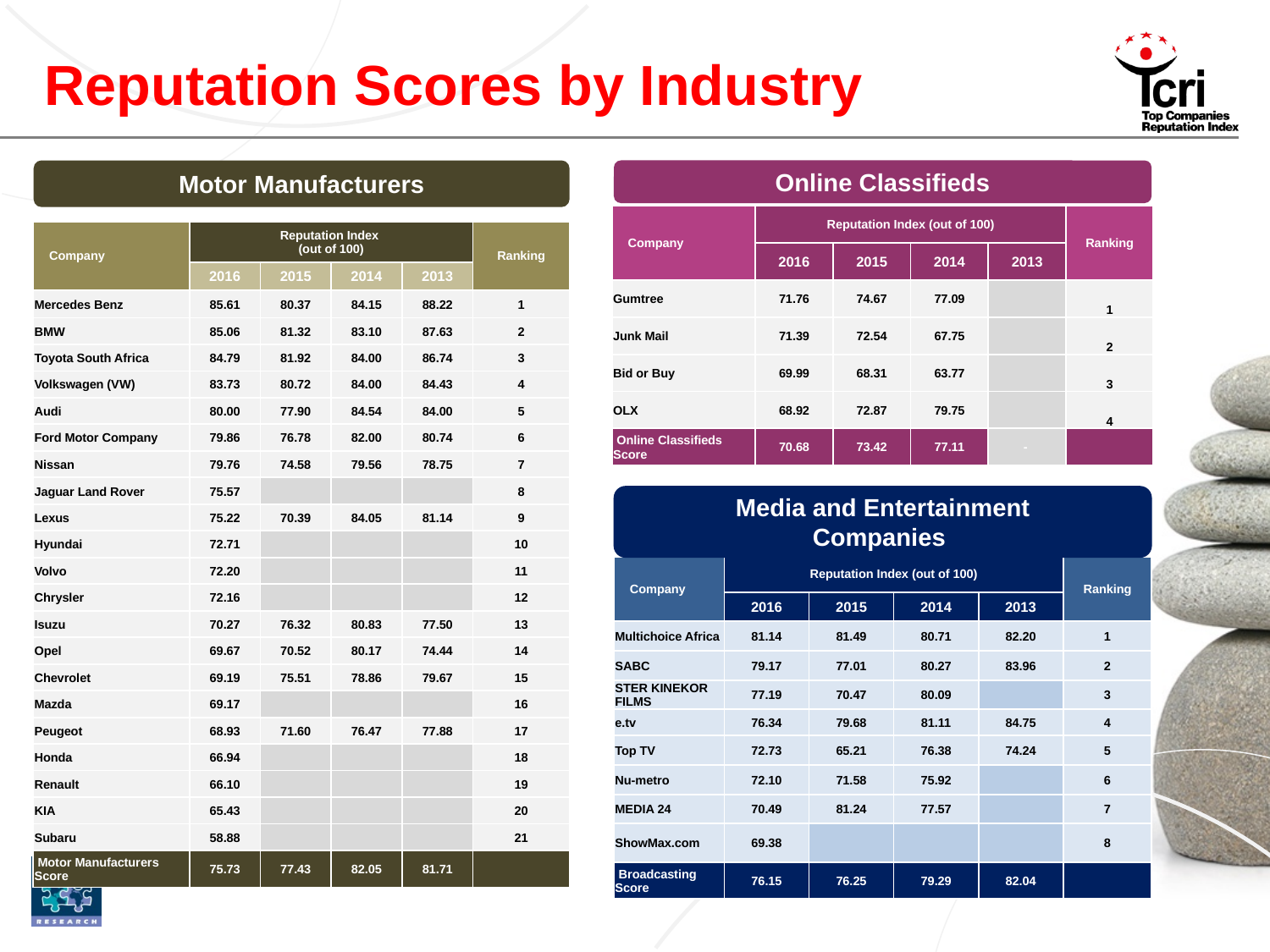

# Reputation Scores by Industry
Motor Manufacturers
Online Classifieds
| Company | Reputation Index (out of 100) |  |  |  | Ranking |
| --- | --- | --- | --- | --- | --- |
|  | 2016 | 2015 | 2014 | 2013 |  |
| Gumtree | 71.76 | 74.67 | 77.09 |  | 1 |
| Junk Mail | 71.39 | 72.54 | 67.75 |  | 2 |
| Bid or Buy | 69.99 | 68.31 | 63.77 |  | 3 |
| OLX | 68.92 | 72.87 | 79.75 |  | 4 |
| Online Classifieds Score | 70.68 | 73.42 | 77.11 | - |  |
| Company | Reputation Index (out of 100) |  |  |  | Ranking |
| --- | --- | --- | --- | --- | --- |
|  | 2016 | 2015 | 2014 | 2013 |  |
| Mercedes Benz | 85.61 | 80.37 | 84.15 | 88.22 | 1 |
| BMW | 85.06 | 81.32 | 83.10 | 87.63 | 2 |
| Toyota South Africa | 84.79 | 81.92 | 84.00 | 86.74 | 3 |
| Volkswagen (VW) | 83.73 | 80.72 | 84.00 | 84.43 | 4 |
| Audi | 80.00 | 77.90 | 84.54 | 84.00 | 5 |
| Ford Motor Company | 79.86 | 76.78 | 82.00 | 80.74 | 6 |
| Nissan | 79.76 | 74.58 | 79.56 | 78.75 | 7 |
| Jaguar Land Rover | 75.57 |  |  |  | 8 |
| Lexus | 75.22 | 70.39 | 84.05 | 81.14 | 9 |
| Hyundai | 72.71 |  |  |  | 10 |
| Volvo | 72.20 |  |  |  | 11 |
| Chrysler | 72.16 |  |  |  | 12 |
| Isuzu | 70.27 | 76.32 | 80.83 | 77.50 | 13 |
| Opel | 69.67 | 70.52 | 80.17 | 74.44 | 14 |
| Chevrolet | 69.19 | 75.51 | 78.86 | 79.67 | 15 |
| Mazda | 69.17 |  |  |  | 16 |
| Peugeot | 68.93 | 71.60 | 76.47 | 77.88 | 17 |
| Honda | 66.94 |  |  |  | 18 |
| Renault | 66.10 |  |  |  | 19 |
| KIA | 65.43 |  |  |  | 20 |
| Subaru | 58.88 |  |  |  | 21 |
| Motor Manufacturers Score | 75.73 | 77.43 | 82.05 | 81.71 |  |
Media and Entertainment
Companies

| Company | Reputation Index (out of 100) |  |  |  | Ranking |
| --- | --- | --- | --- | --- | --- |
|  | 2016 | 2015 | 2014 | 2013 |  |
| Multichoice Africa | 81.14 | 81.49 | 80.71 | 82.20 | 1 |
| SABC | 79.17 | 77.01 | 80.27 | 83.96 | 2 |
| STER KINEKOR FILMS | 77.19 | 70.47 | 80.09 |  | 3 |
| e.tv | 76.34 | 79.68 | 81.11 | 84.75 | 4 |
| Top TV | 72.73 | 65.21 | 76.38 | 74.24 | 5 |
| Nu-metro | 72.10 | 71.58 | 75.92 |  | 6 |
| MEDIA 24 | 70.49 | 81.24 | 77.57 |  | 7 |
| ShowMax.com | 69.38 |  |  |  | 8 |
| Broadcasting Score | 76.15 | 76.25 | 79.29 | 82.04 |  |